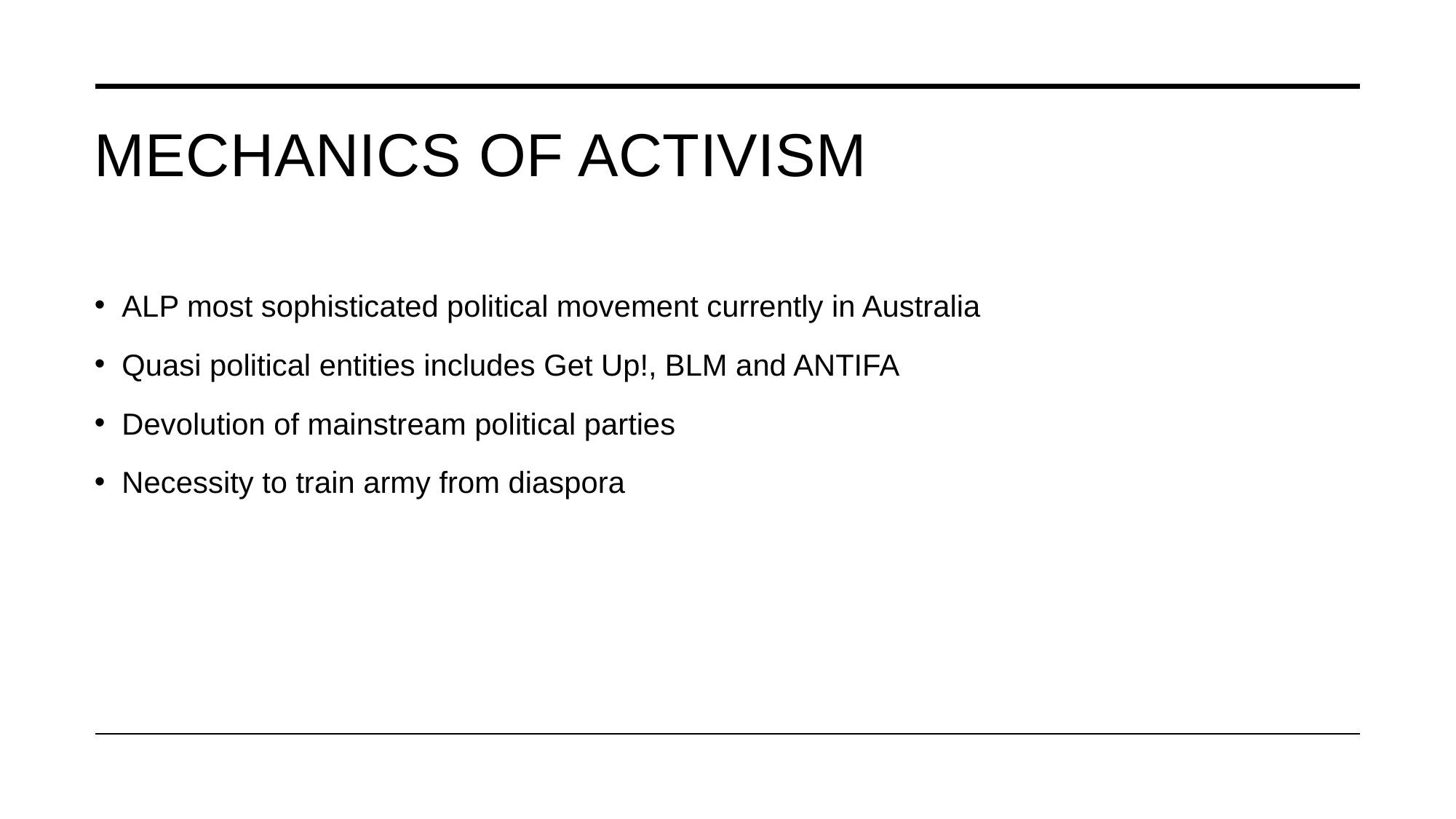

# Mechanics of activism
ALP most sophisticated political movement currently in Australia
Quasi political entities includes Get Up!, BLM and ANTIFA
Devolution of mainstream political parties
Necessity to train army from diaspora